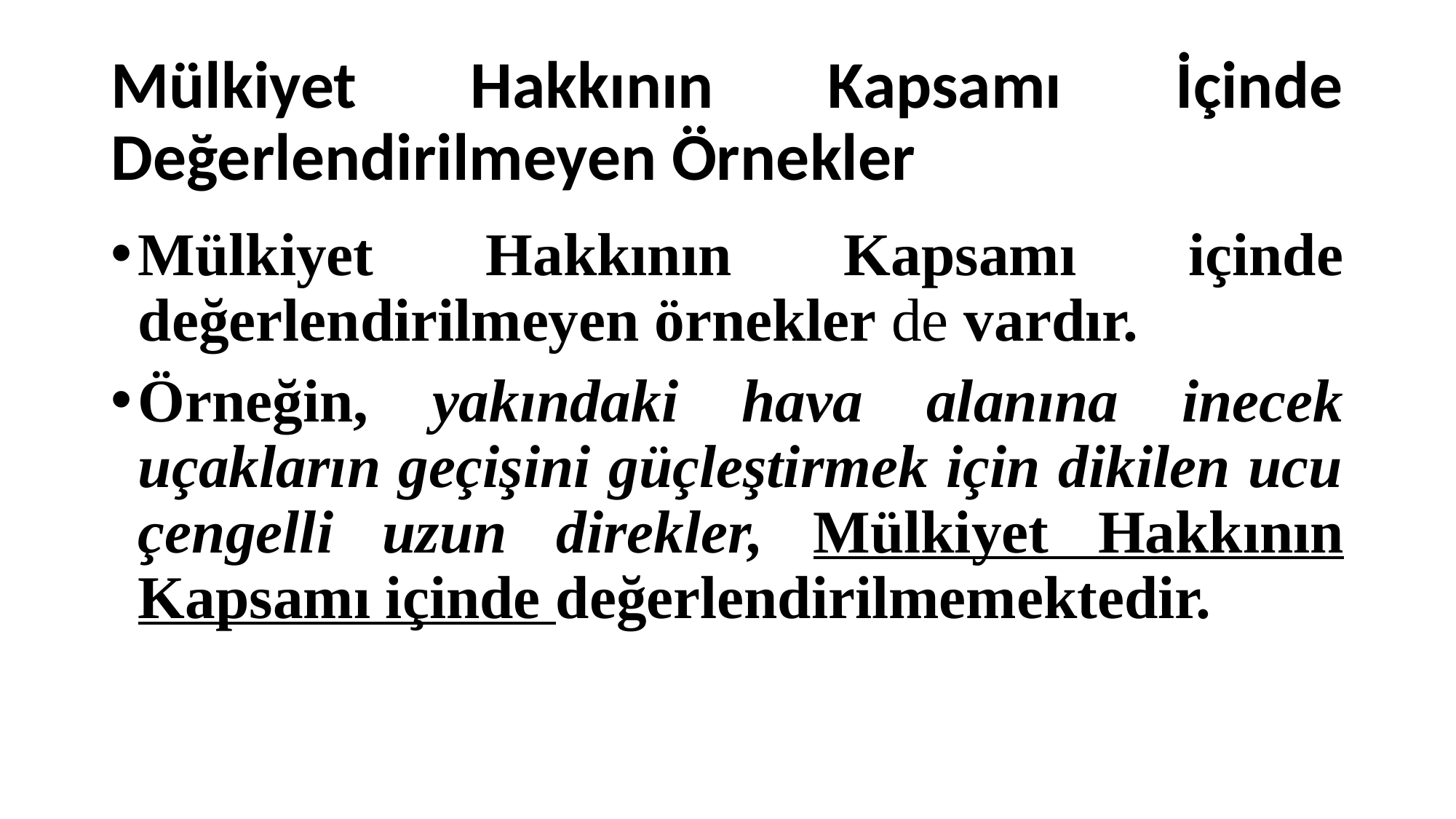

# Mülkiyet Hakkının Kapsamı İçinde Değerlendirilmeyen Örnekler
Mülkiyet Hakkının Kapsamı içinde değerlendirilmeyen örnekler de vardır.
Örneğin, yakındaki hava alanına inecek uçakların geçişini güçleştirmek için dikilen ucu çengelli uzun direkler, Mülkiyet Hakkının Kapsamı içinde değerlendirilmemektedir.